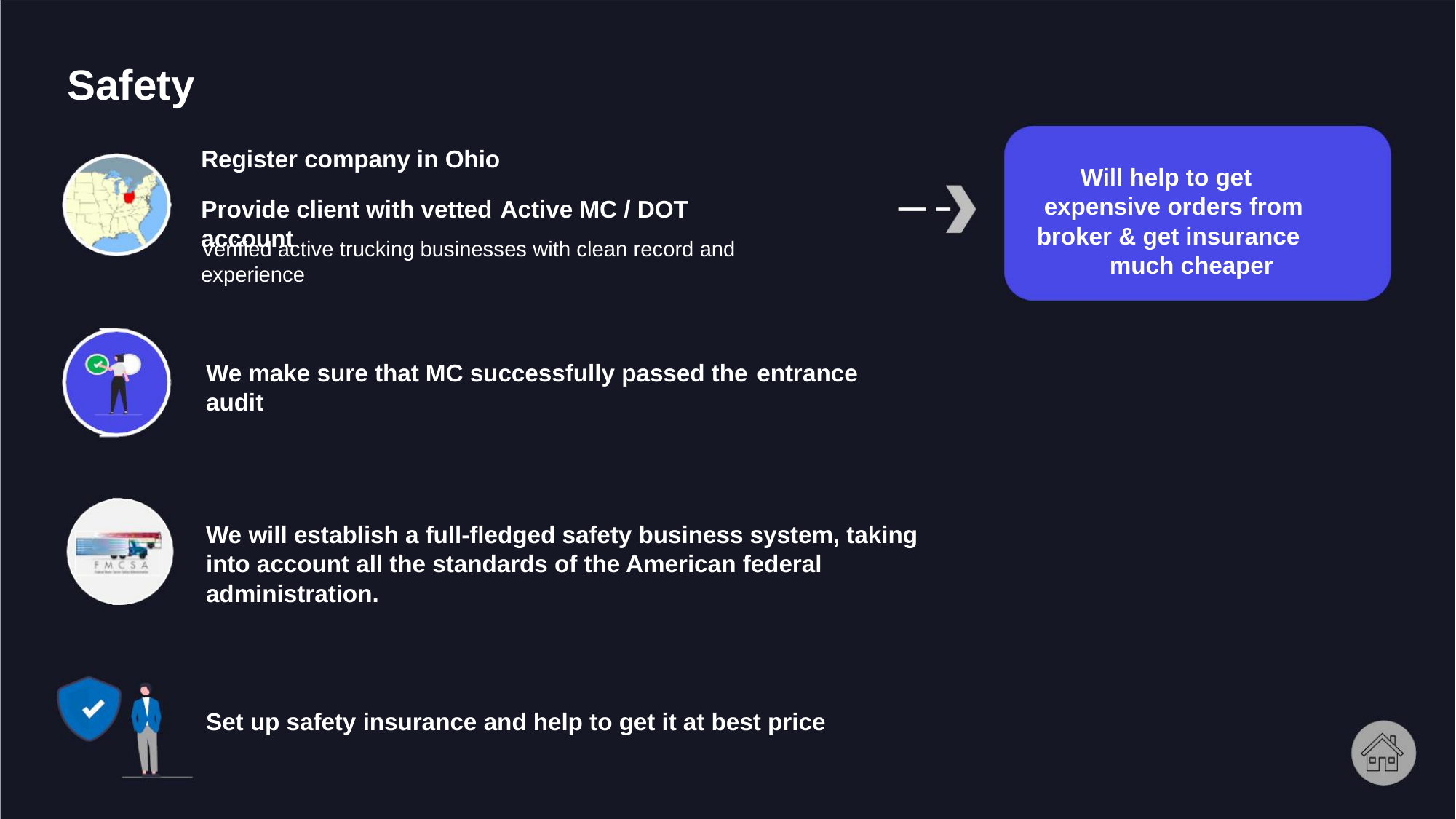

Safety
Register company in Ohio
Will help to get
expensive orders from
broker & get insurance
much cheaper
Provide client with vetted Active MC / DOT
account
Verified active trucking businesses with clean record and
experience
We make sure that MC successfully passed the entrance
audit
We will establish a full-fledged safety business system, taking
into account all the standards of the American federal
administration.
Set up safety insurance and help to get it at best price